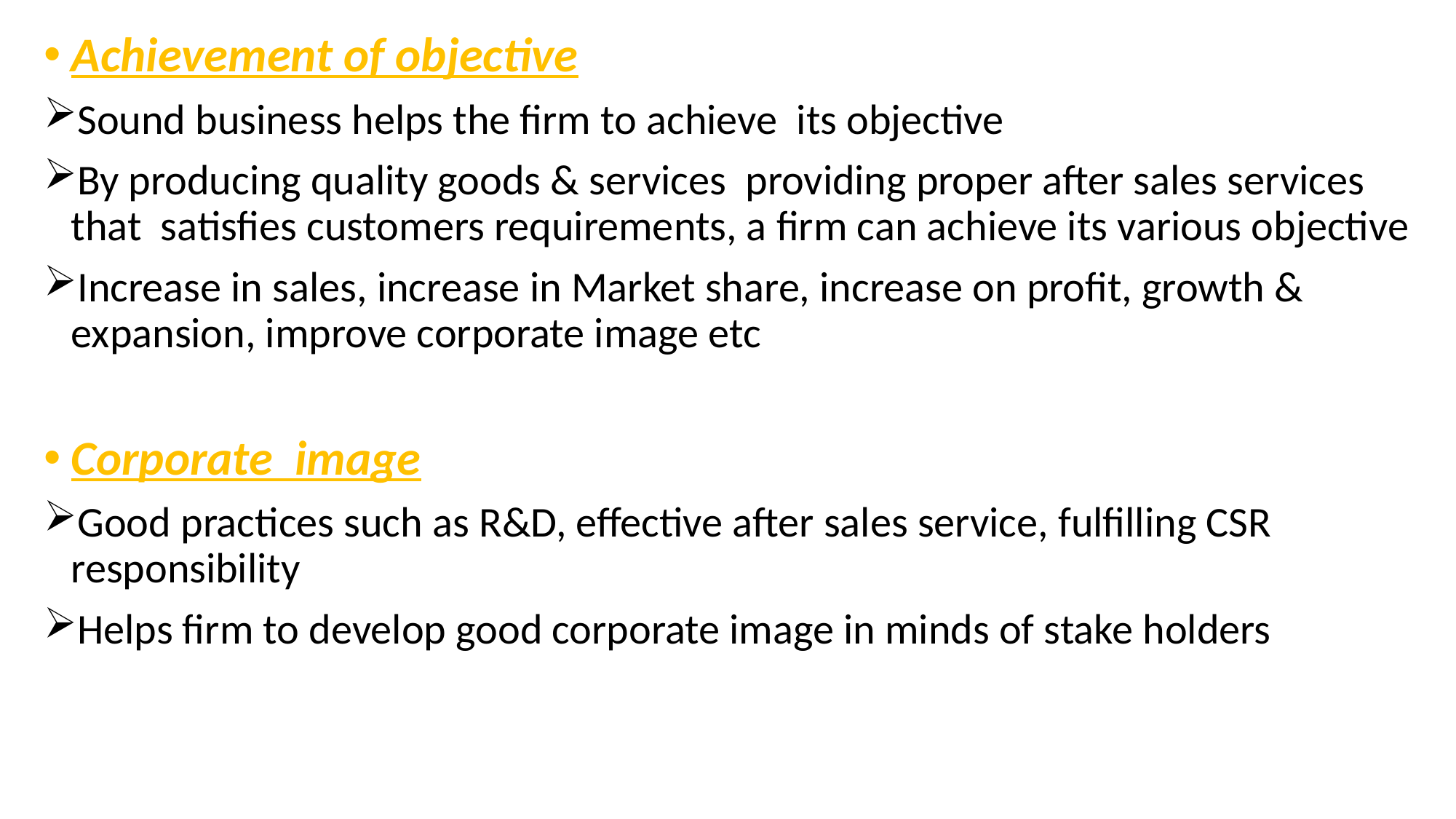

Achievement of objective
Sound business helps the firm to achieve  its objective
By producing quality goods & services  providing proper after sales services  that  satisfies customers requirements, a firm can achieve its various objective
Increase in sales, increase in Market share, increase on profit, growth & expansion, improve corporate image etc

Corporate  image
Good practices such as R&D, effective after sales service, fulfilling CSR responsibility
Helps firm to develop good corporate image in minds of stake holders